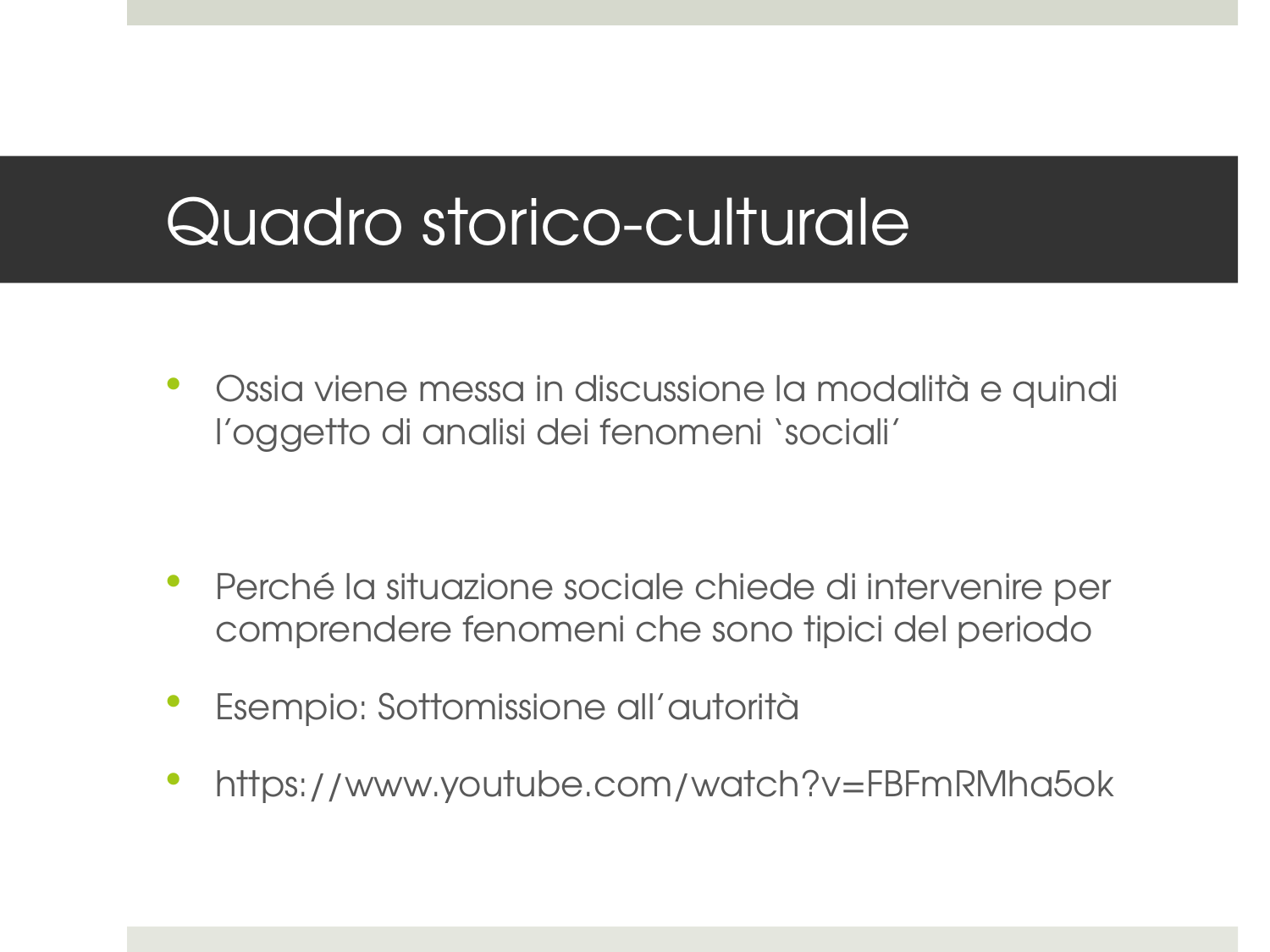

# Quadro storico-culturale
Ossia viene messa in discussione la modalità e quindi l’oggetto di analisi dei fenomeni ‘sociali’

Perché la situazione sociale chiede di intervenire per comprendere fenomeni che sono tipici del periodo
Esempio: Sottomissione all’autorità
https://www.youtube.com/watch?v=FBFmRMha5ok